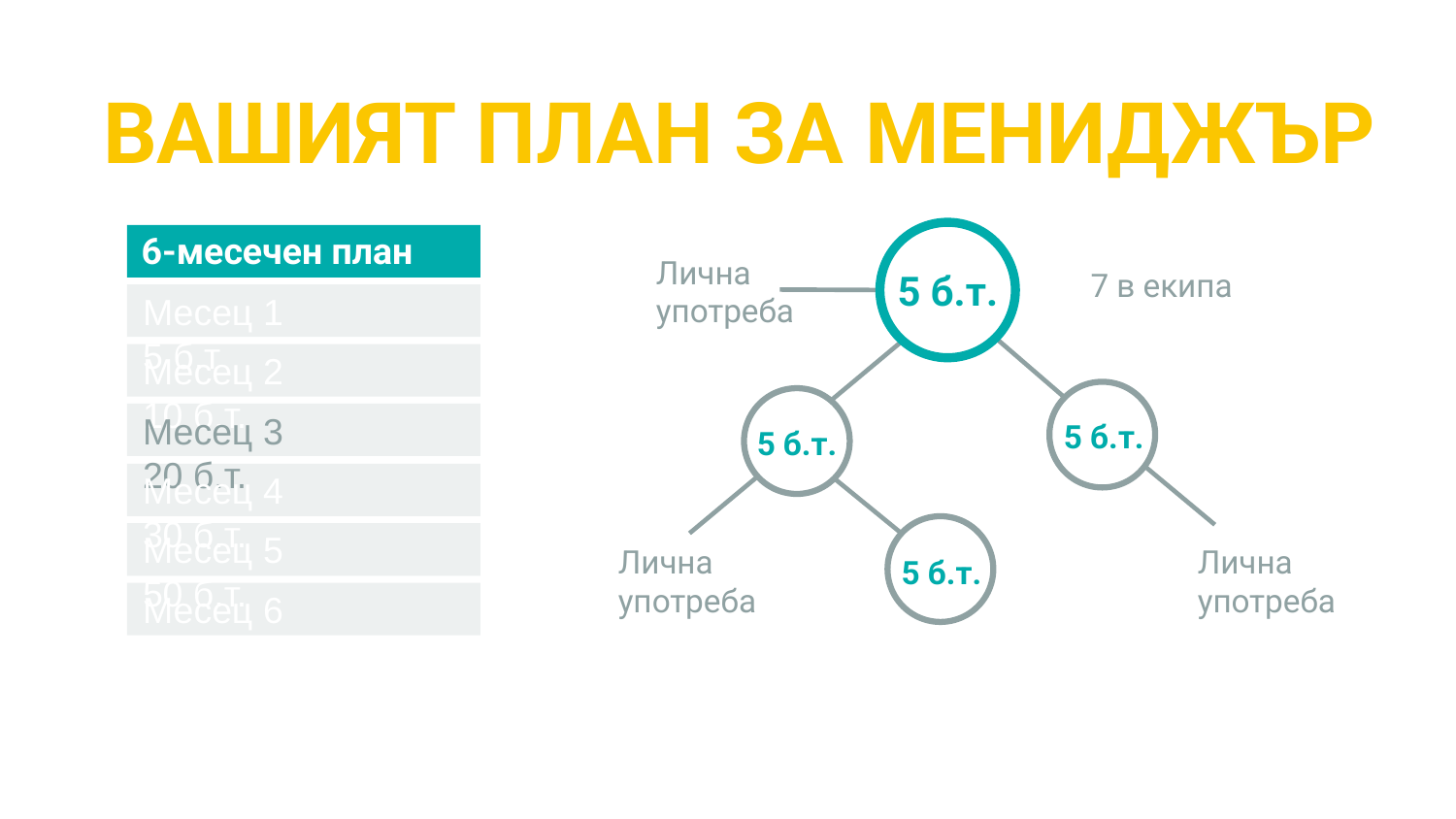

ВАШИЯТ ПЛАН ЗА МЕНИДЖЪР
6-месечен план

Лична употреба
7 в екипа
5 б.т.
Месец 1          	   5 б.т

Месец 2         	 10 б.т.

Месец 3         	 20 б.т.

5 б.т.
5 б.т.
Месец 4         	 30 б.т.

Месец 5         	 50 б.т.

Лична употреба
Лична употреба
5 б.т.
Месец 6         	 70 б.т.